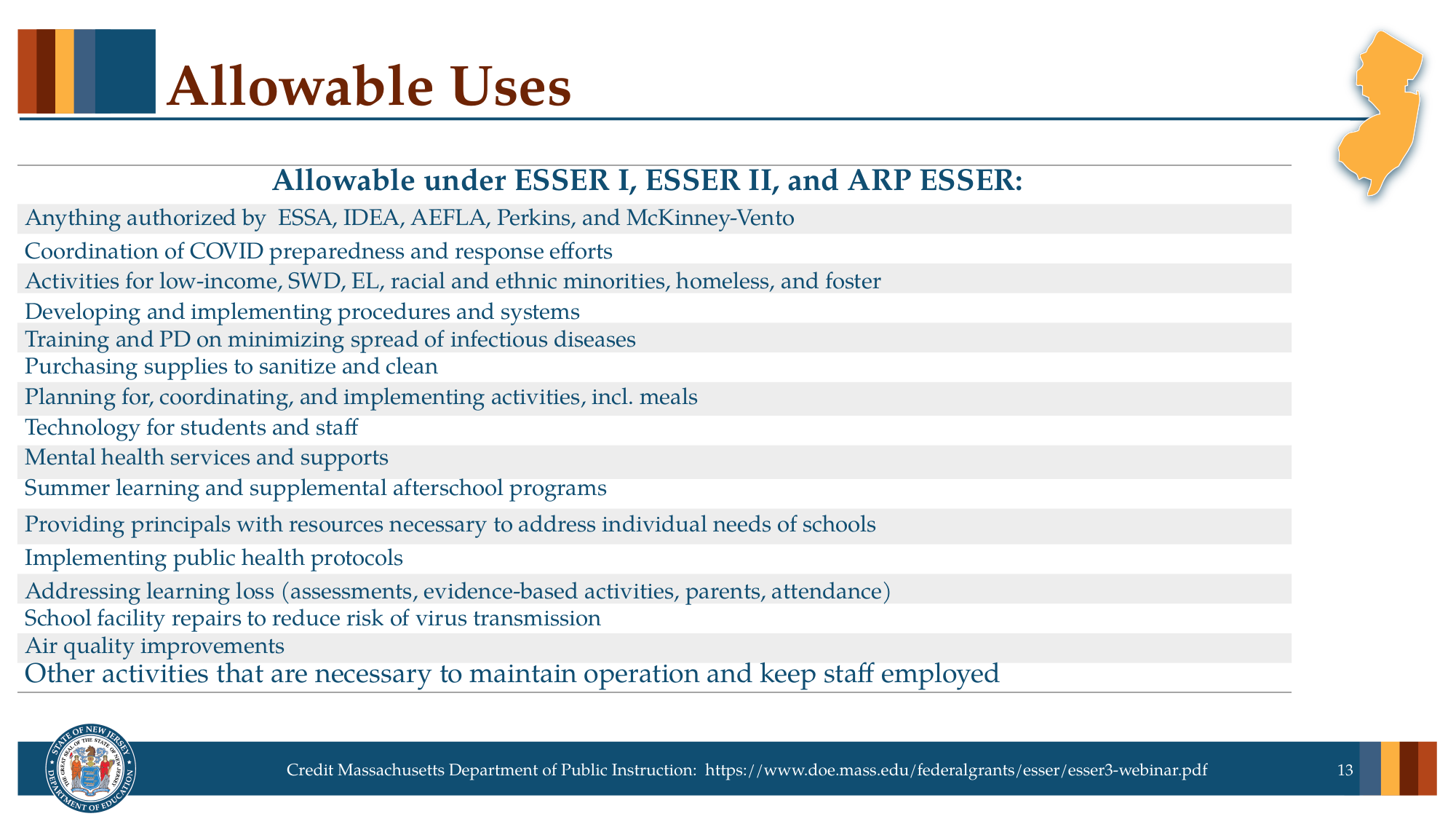

Allowable Uses
          Allowable under ESSER I, ESSER II, and ARP ESSER:
Anything authorized by  ESSA, IDEA, AEFLA, Perkins, and McKinney-Vento
Coordination of COVID preparedness and response efforts
Activities for low-income, SWD, EL, racial and ethnic minorities, homeless, and foster
Developing and implementing procedures and systems
Training and PD on minimizing spread of infectious diseases
Purchasing supplies to sanitize and clean
Planning for, coordinating, and implementing activities, incl. meals
Technology for students and staff
Mental health services and supports
Summer learning and supplemental afterschool programs
Providing principals with resources necessary to address individual needs of schools
Implementing public health protocols
Addressing learning loss (assessments, evidence-based activities, parents, attendance)
School facility repairs to reduce risk of virus transmission
Air quality improvements
Other activities that are necessary to maintain operation and keep staff employed

13
Credit Massachusetts Department of Public Instruction:  https://www.doe.mass.edu/federalgrants/esser/esser3-webinar.pdf